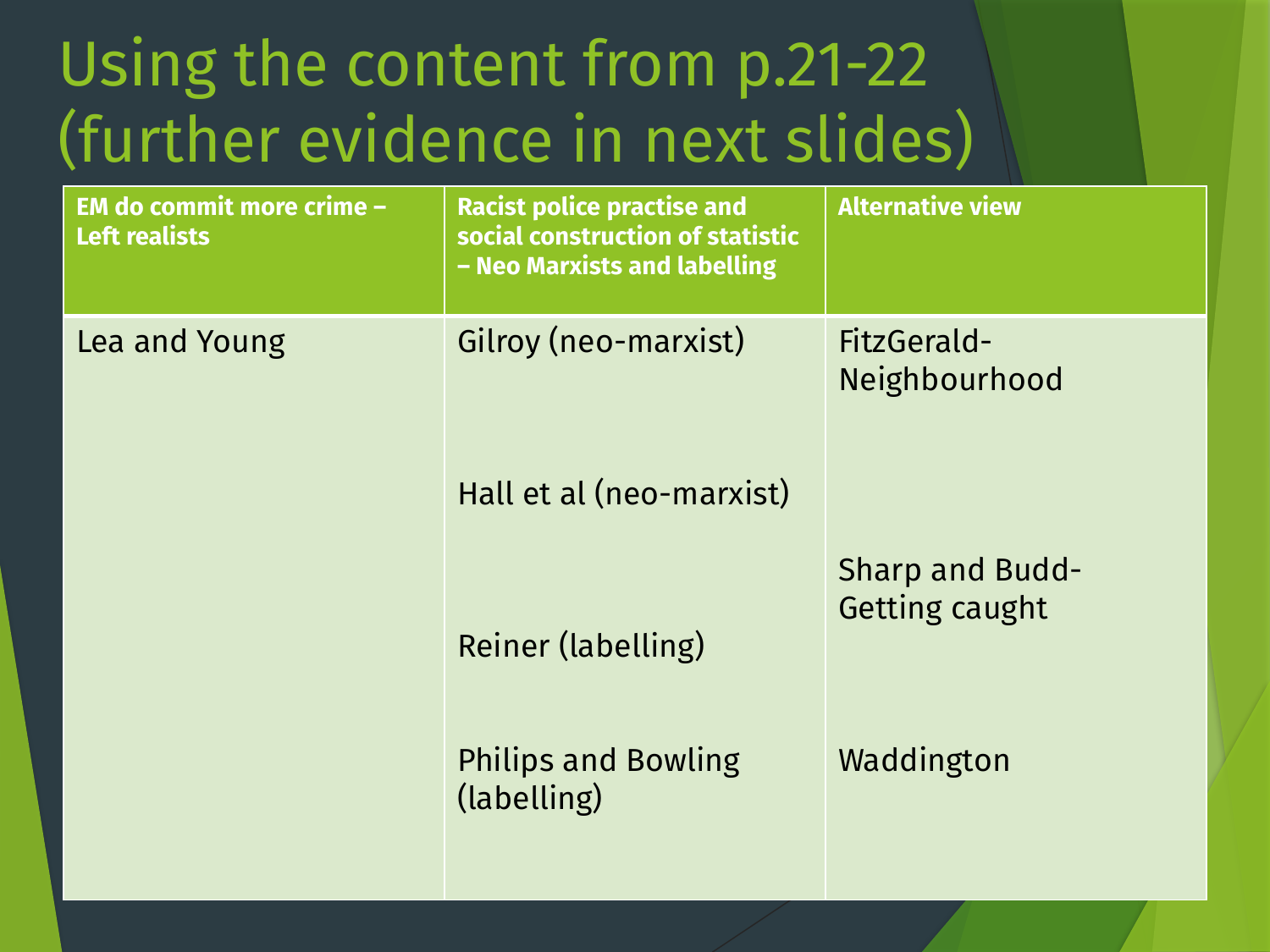

# Using the content from p.21-22 (further evidence in next slides)
| EM do commit more crime – Left realists | Racist police practise and social construction of statistic – Neo Marxists and labelling | Alternative view |
| --- | --- | --- |
| Lea and Young | Gilroy (neo-marxist) Hall et al (neo-marxist) Reiner (labelling) Philips and Bowling (labelling) | FitzGerald- Neighbourhood Sharp and Budd- Getting caught Waddington |